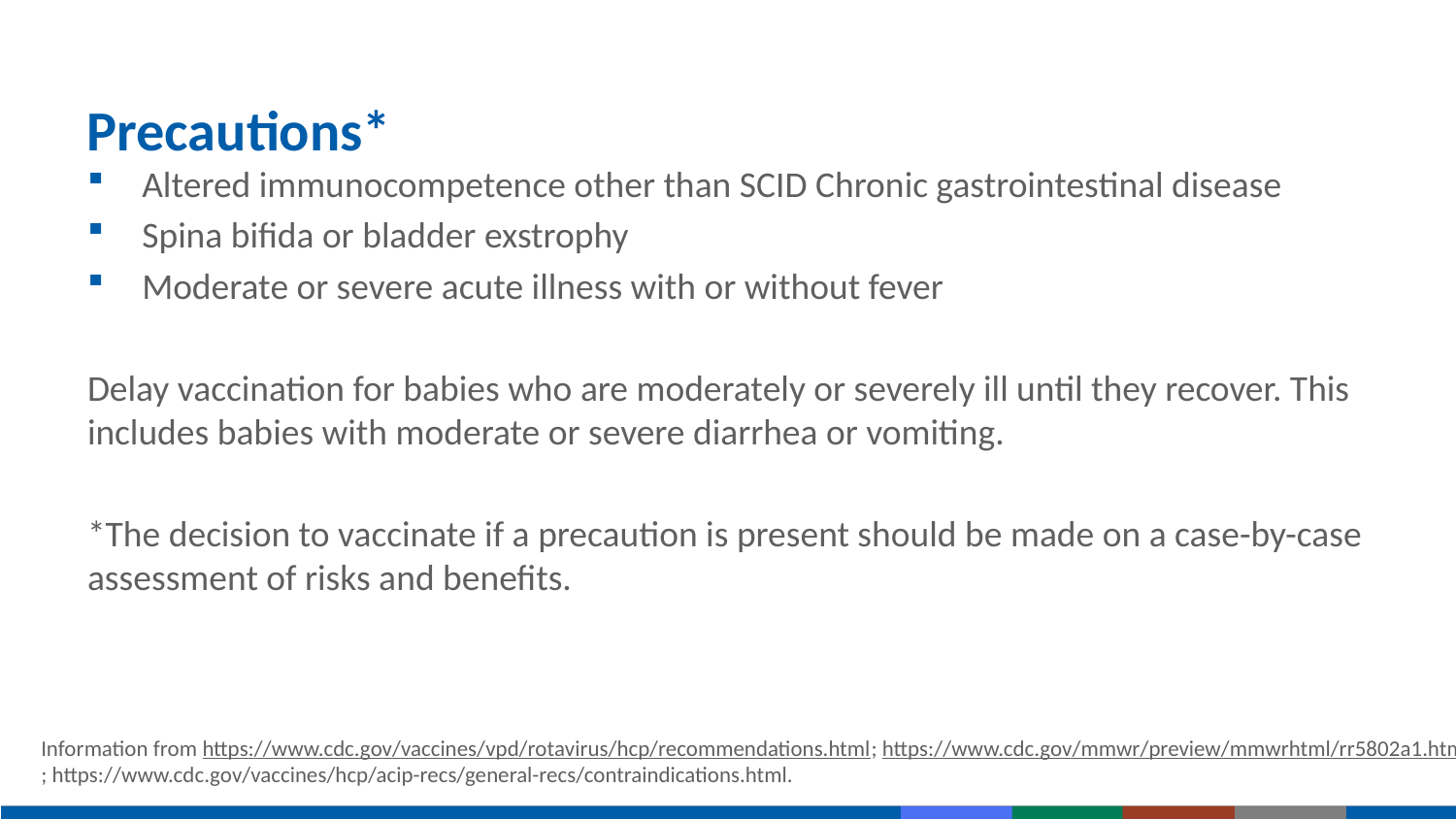

# Precautions*
Altered immunocompetence other than SCID Chronic gastrointestinal disease
Spina bifida or bladder exstrophy
Moderate or severe acute illness with or without fever

Delay vaccination for babies who are moderately or severely ill until they recover. This includes babies with moderate or severe diarrhea or vomiting.

*The decision to vaccinate if a precaution is present should be made on a case-by-case assessment of risks and benefits.
Information from https://www.cdc.gov/vaccines/vpd/rotavirus/hcp/recommendations.html; https://www.cdc.gov/mmwr/preview/mmwrhtml/rr5802a1.htm; https://www.cdc.gov/vaccines/hcp/acip-recs/general-recs/contraindications.html.